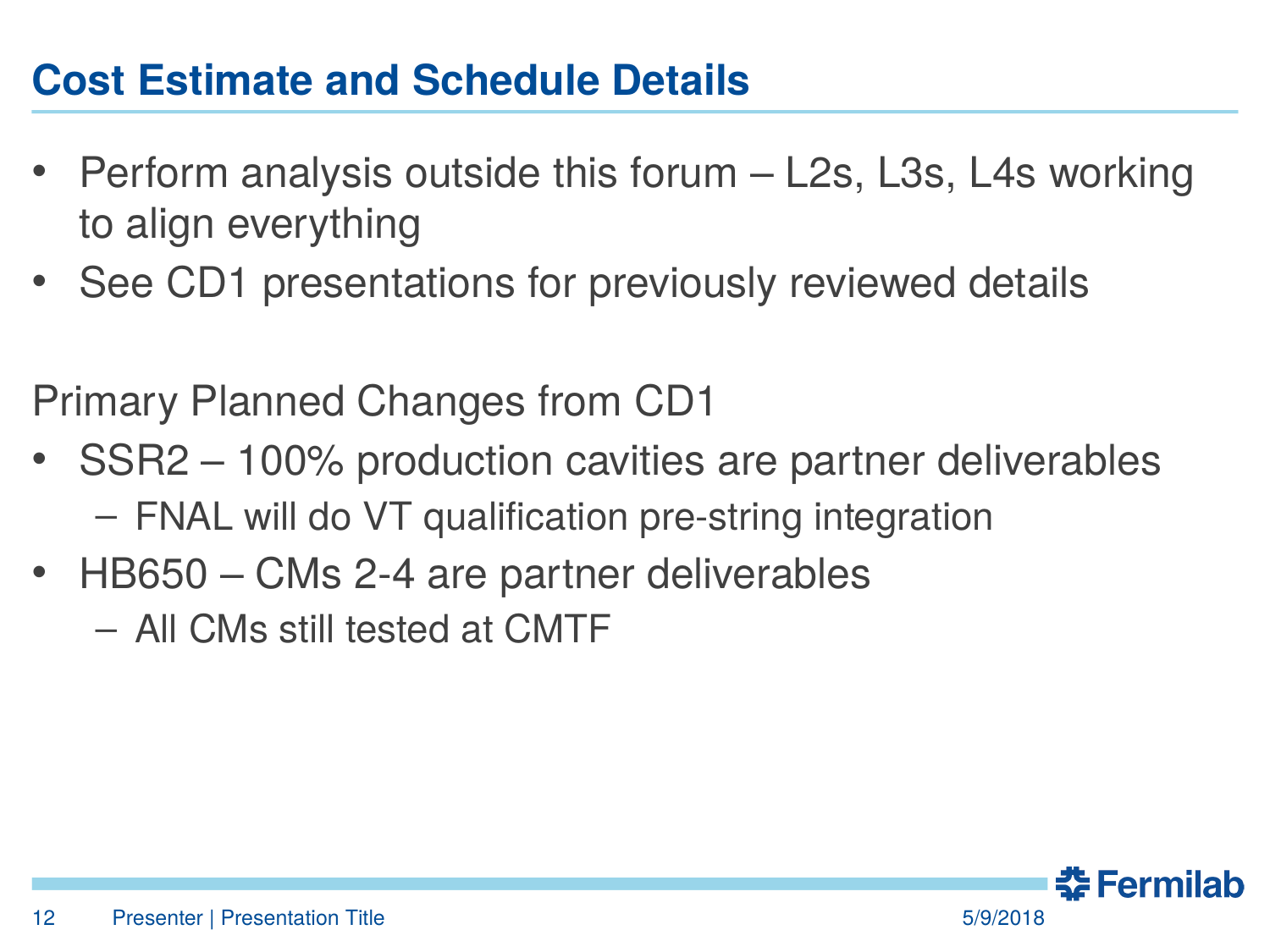

# Cost Estimate and Schedule Details
Perform analysis outside this forum – L2s, L3s, L4s working to align everything
See CD1 presentations for previously reviewed details

Primary Planned Changes from CD1
SSR2 – 100% production cavities are partner deliverables
FNAL will do VT qualification pre-string integration
HB650 – CMs 2-4 are partner deliverables
All CMs still tested at CMTF
12
Presenter | Presentation Title
5/9/2018